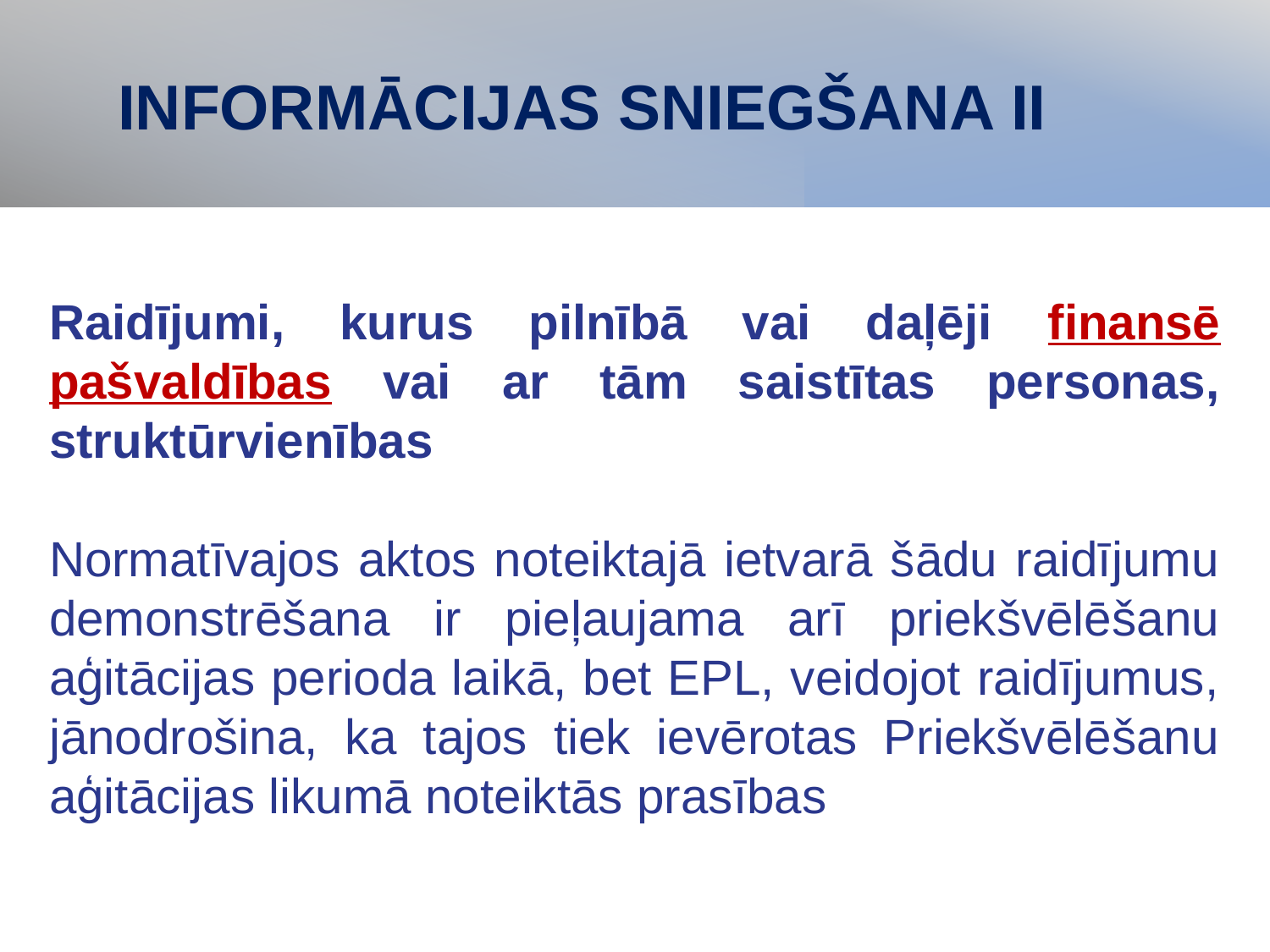

# INFORMĀCIJAS SNIEGŠANA II

Raidījumi, kurus pilnībā vai daļēji finansē pašvaldības vai ar tām saistītas personas, struktūrvienības

Normatīvajos aktos noteiktajā ietvarā šādu raidījumu demonstrēšana ir pieļaujama arī priekšvēlēšanu aģitācijas perioda laikā, bet EPL, veidojot raidījumus, jānodrošina, ka tajos tiek ievērotas Priekšvēlēšanu aģitācijas likumā noteiktās prasības